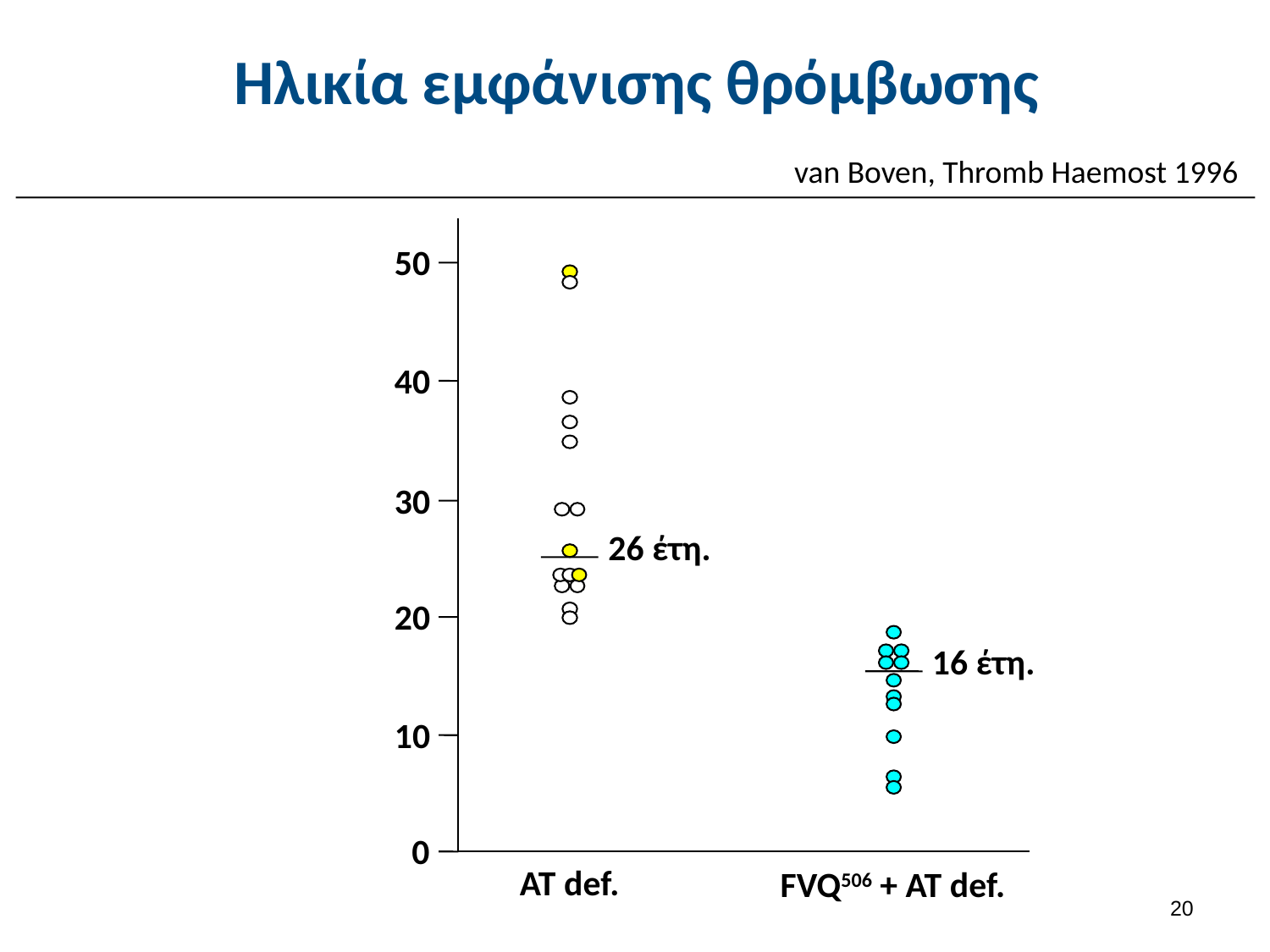

# Ηλικία εμφάνισης θρόμβωσης
van Boven, Thromb Haemost 1996

50

40

30

26 έτη.

20

16 έτη.

10

0

AT def.
FVQ506 + AT def.
20